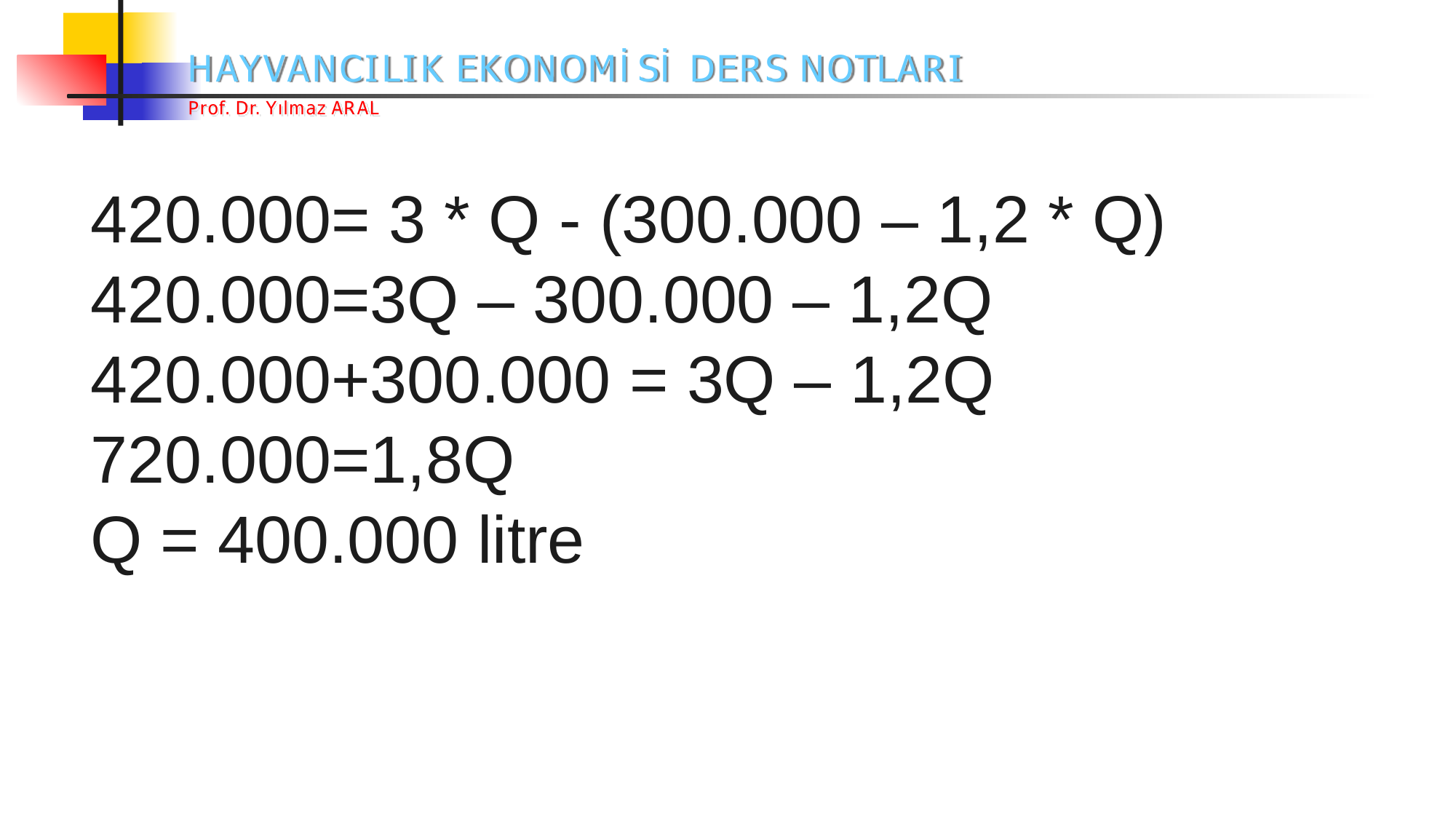

# 420.000= 3 * Q - (300.000 – 1,2 * Q) 420.000=3Q – 300.000 – 1,2Q 420.000+300.000 = 3Q – 1,2Q 720.000=1,8Q Q = 400.000 litre